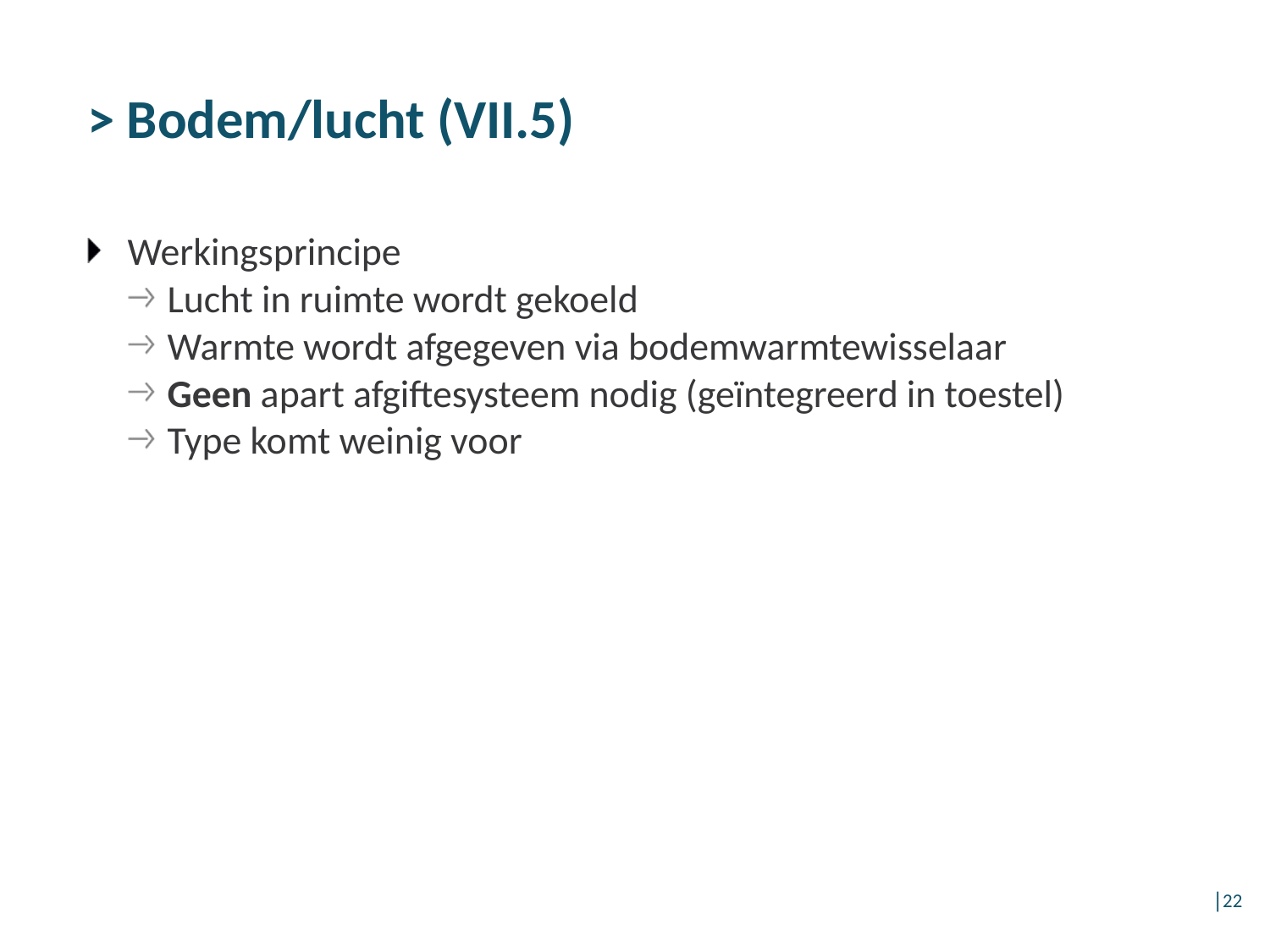

# > Bodem/lucht (VII.5)
Werkingsprincipe
Lucht in ruimte wordt gekoeld
Warmte wordt afgegeven via bodemwarmtewisselaar
Geen apart afgiftesysteem nodig (geïntegreerd in toestel)
Type komt weinig voor

│22